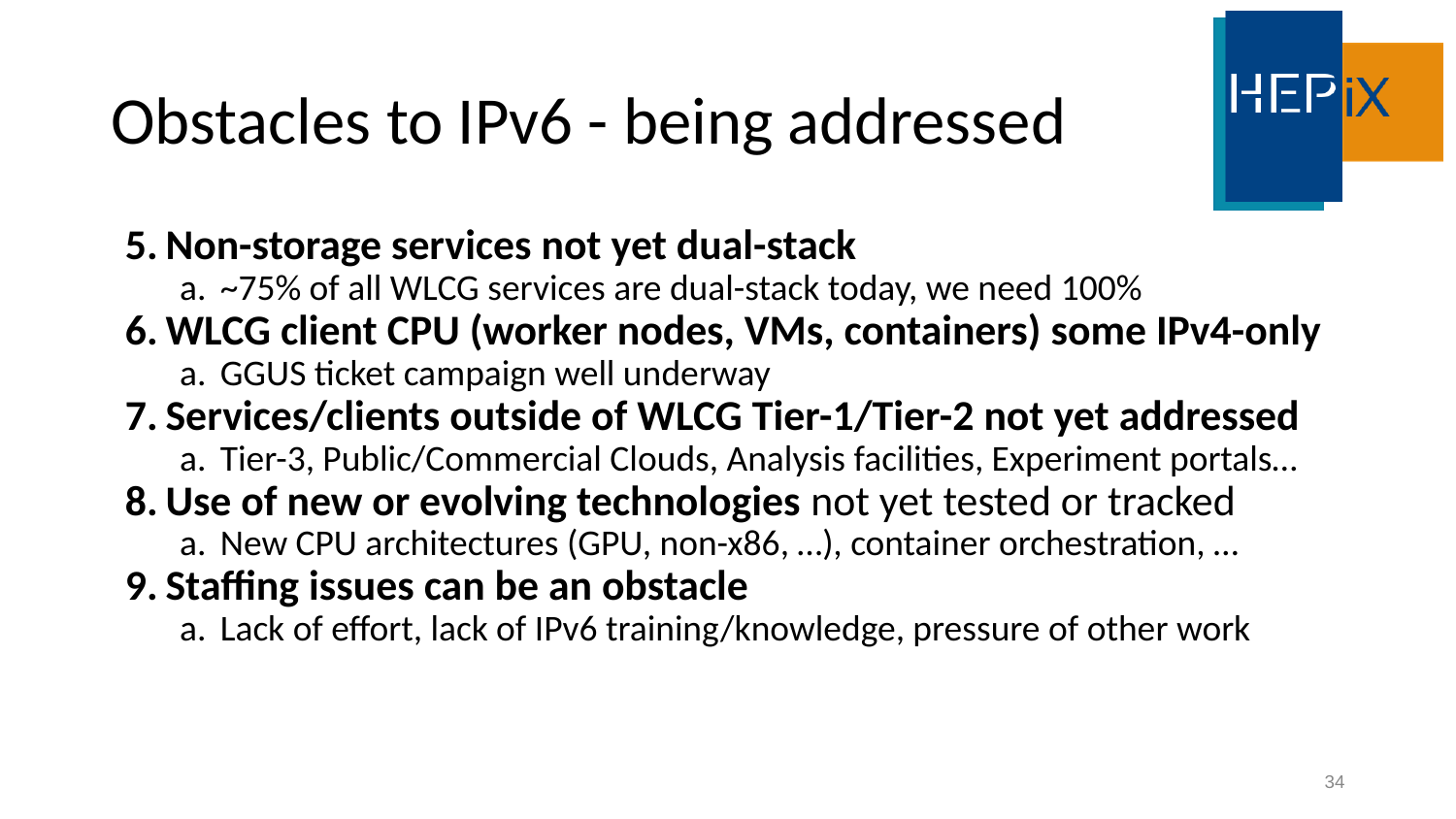

# Obstacles to IPv6 - being addressed
Non-storage services not yet dual-stack
~75% of all WLCG services are dual-stack today, we need 100%
WLCG client CPU (worker nodes, VMs, containers) some IPv4-only
GGUS ticket campaign well underway
Services/clients outside of WLCG Tier-1/Tier-2 not yet addressed
Tier-3, Public/Commercial Clouds, Analysis facilities, Experiment portals…
Use of new or evolving technologies not yet tested or tracked
New CPU architectures (GPU, non-x86, …), container orchestration, …
Staffing issues can be an obstacle
Lack of effort, lack of IPv6 training/knowledge, pressure of other work

34